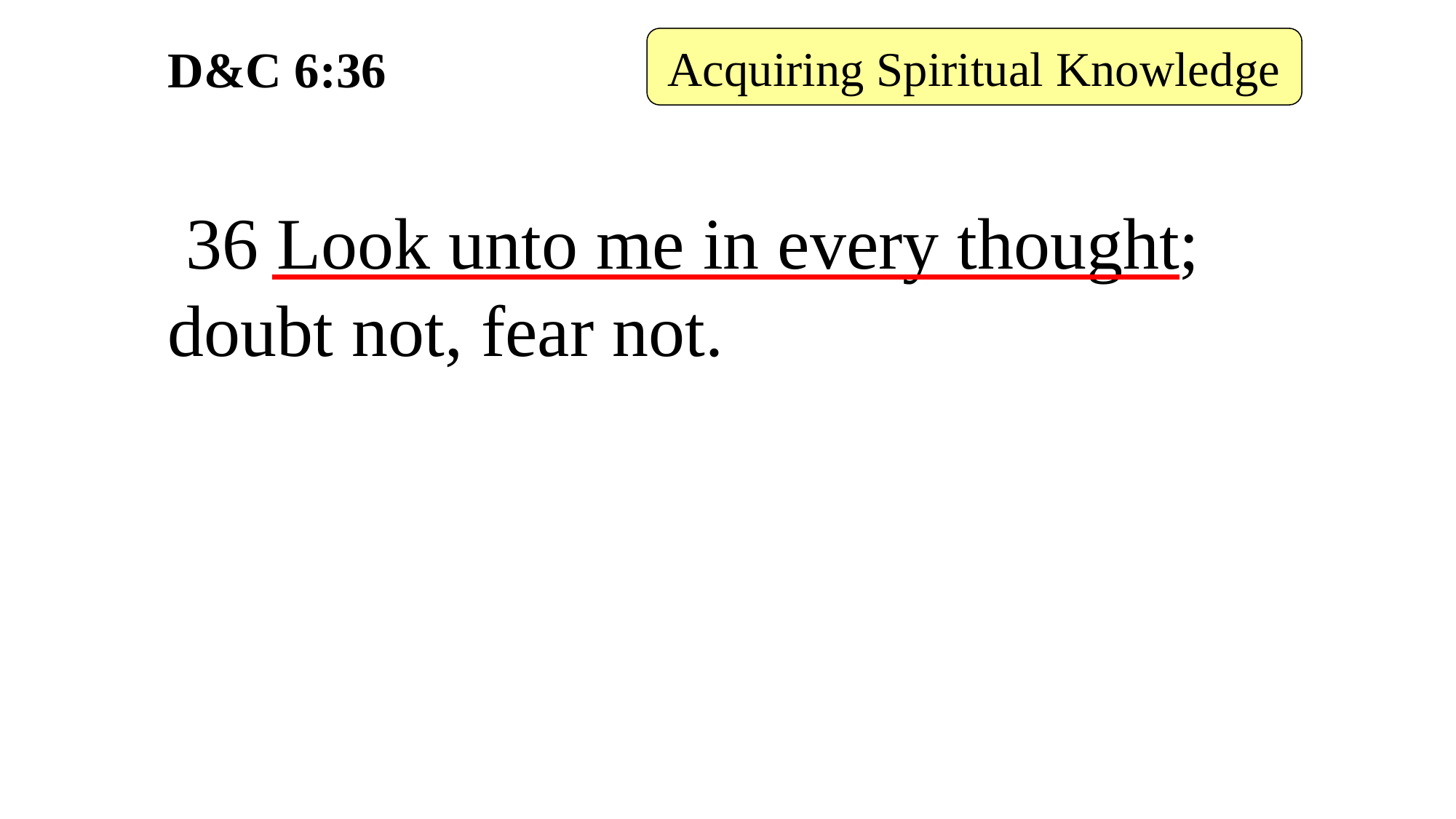

Acquiring Spiritual Knowledge
# D&C 6:36
 36 Look unto me in every thought; doubt not, fear not.